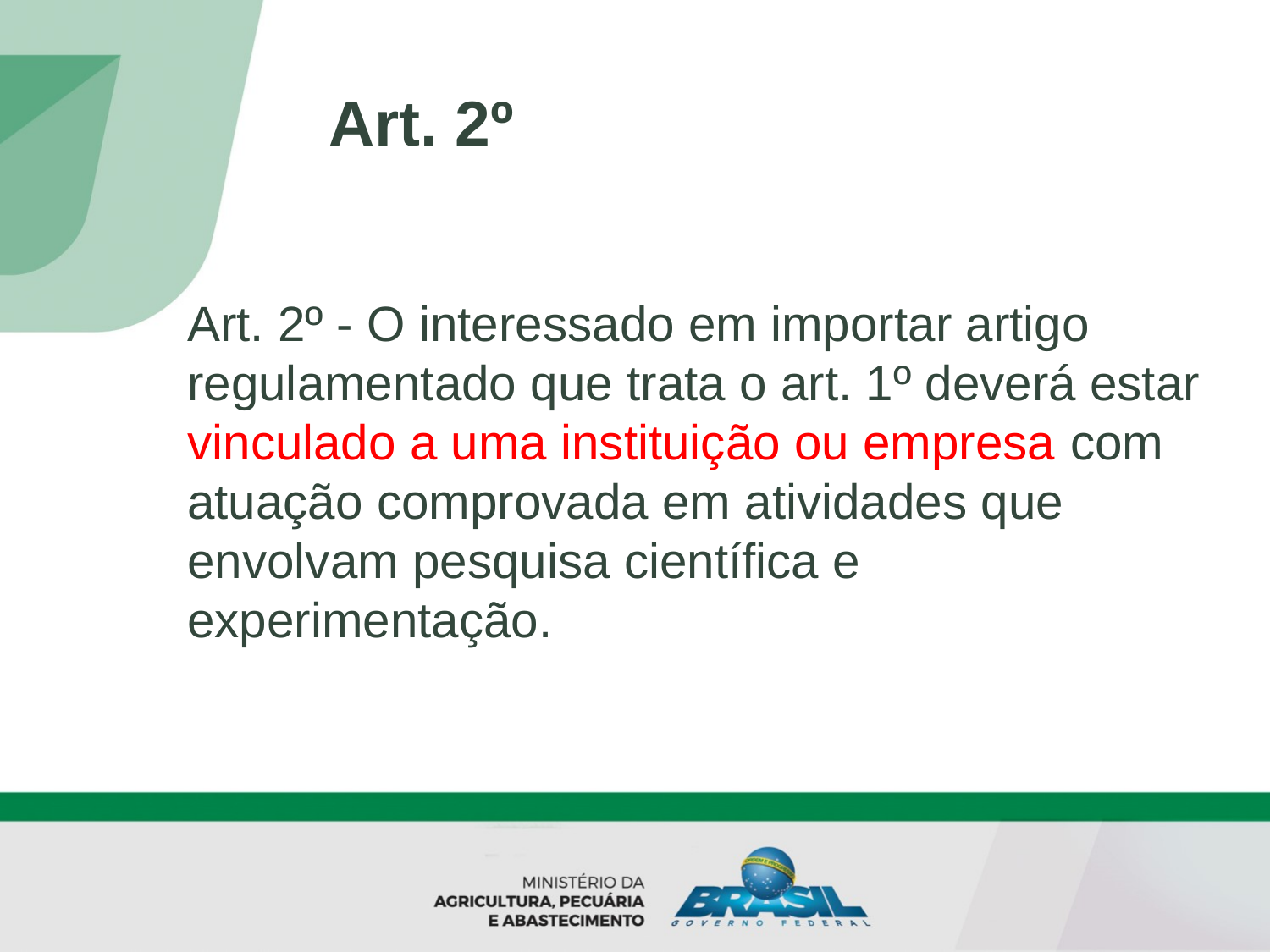

Art. 2º

Art. 2º - O interessado em importar artigo regulamentado que trata o art. 1º deverá estar vinculado a uma instituição ou empresa com atuação comprovada em atividades que envolvam pesquisa científica e experimentação.